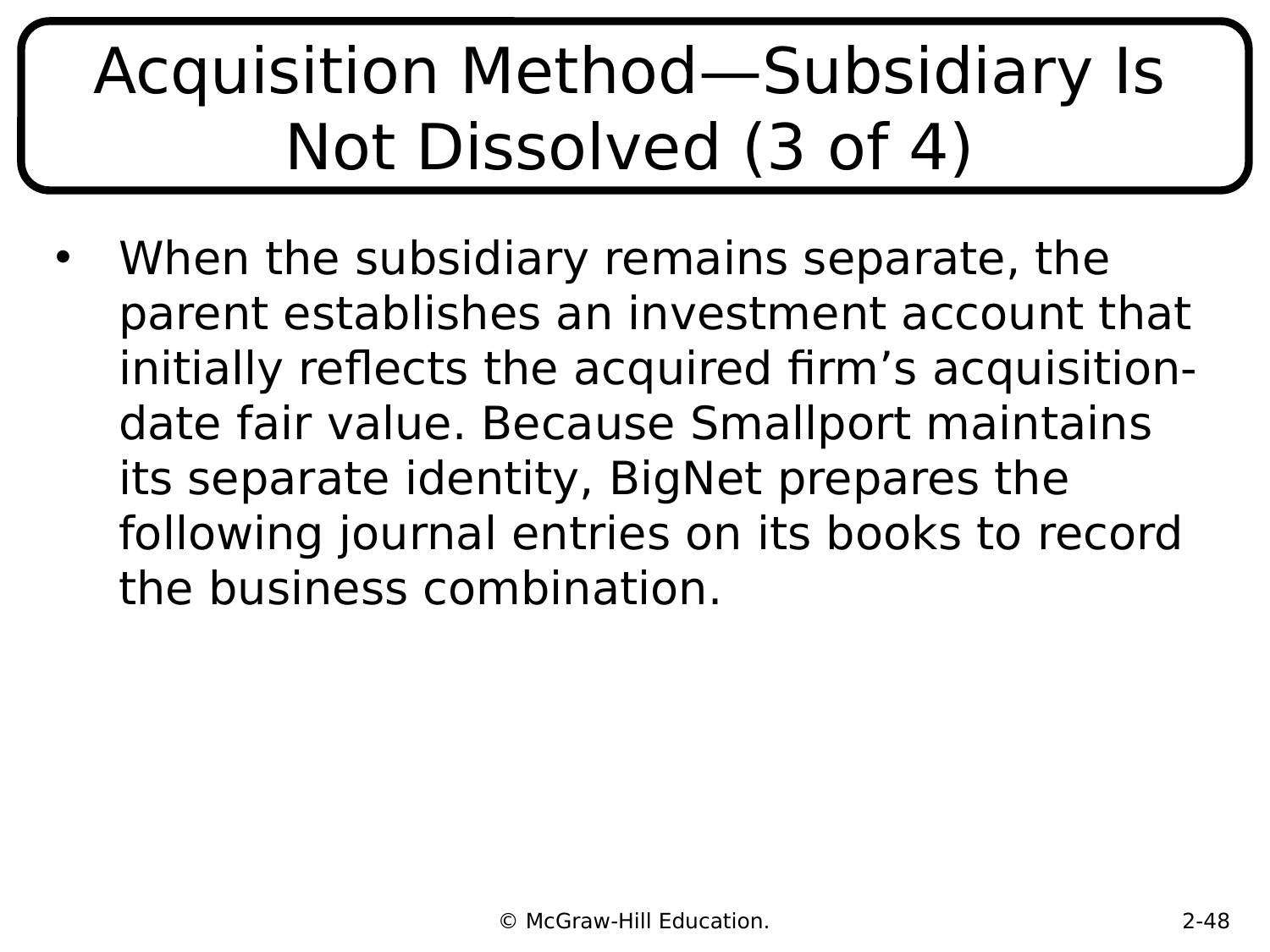

# Acquisition Method—Subsidiary Is Not Dissolved (3 of 4)
When the subsidiary remains separate, the parent establishes an investment account that initially reflects the acquired firm’s acquisition-date fair value. Because Smallport maintains its separate identity, BigNet prepares the following journal entries on its books to record the business combination.